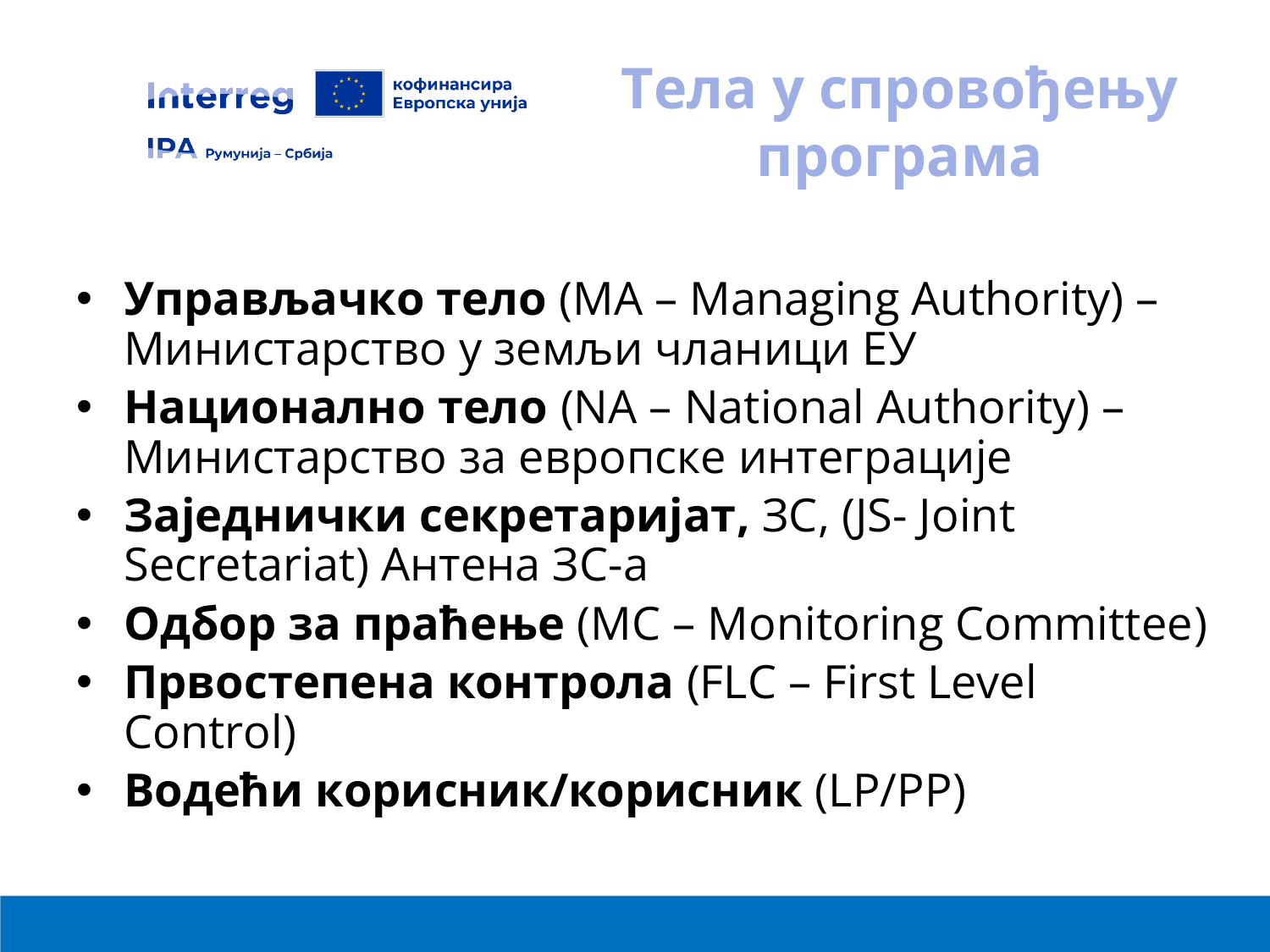

# Тела у спровођењу програма
Управљачко тело (MA – Managing Authority) – Министарство у земљи чланици ЕУ
Национално тело (NA – National Authority) – Министарство за европске интеграције
Заједнички секретаријат, ЗС, (JS- Joint Secretariat) Антена ЗС-а
Одбор за праћење (MC – Monitoring Committee)
Првостепена контрола (FLC – First Level Control)
Водећи корисник/корисник (LP/PP)